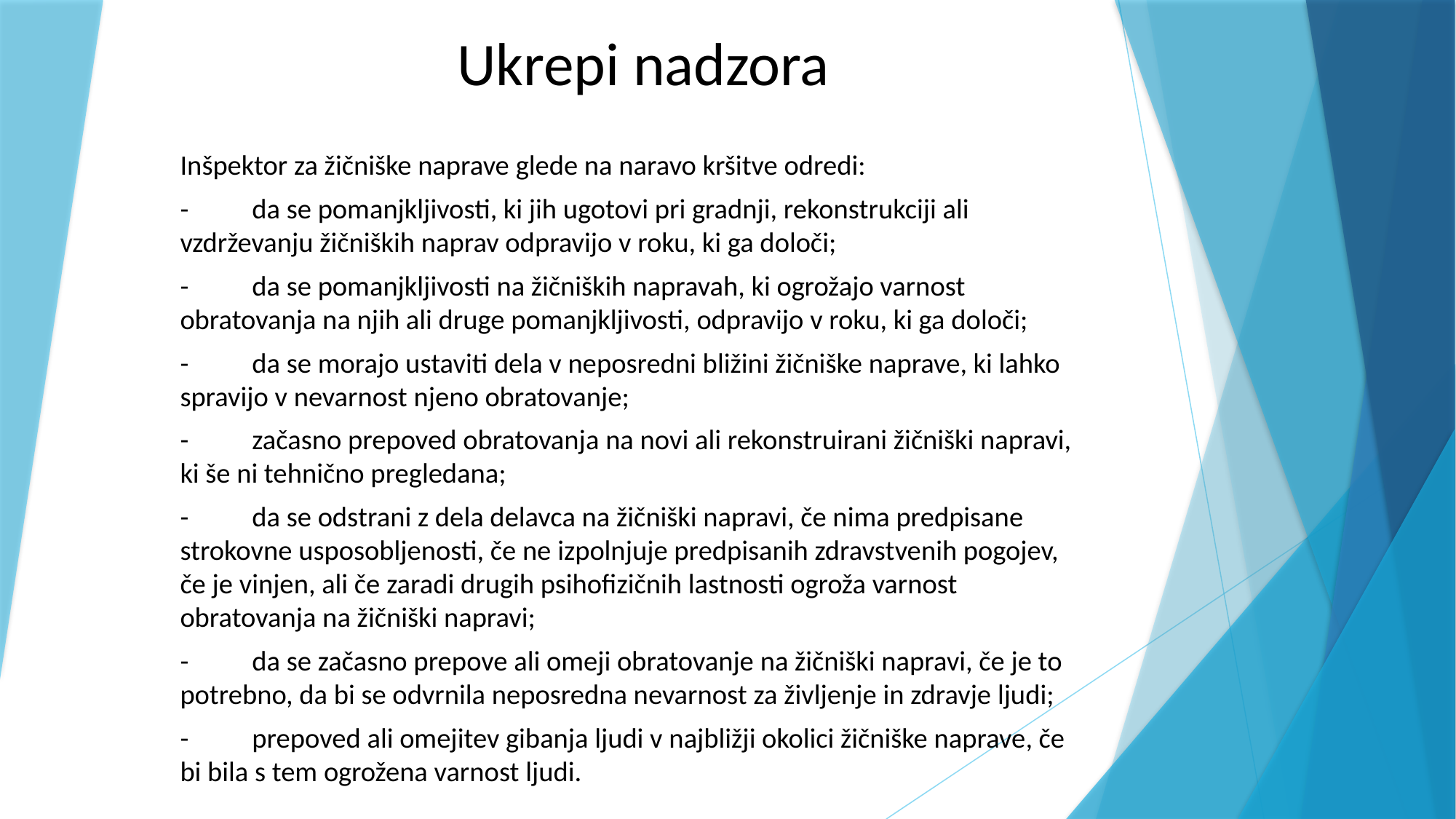

# Ukrepi nadzora

Inšpektor za žičniške naprave glede na naravo kršitve odredi:
-	da se pomanjkljivosti, ki jih ugotovi pri gradnji, rekonstrukciji ali vzdrževanju žičniških naprav odpravijo v roku, ki ga določi;
-	da se pomanjkljivosti na žičniških napravah, ki ogrožajo varnost obratovanja na njih ali druge pomanjkljivosti, odpravijo v roku, ki ga določi;
-	da se morajo ustaviti dela v neposredni bližini žičniške naprave, ki lahko spravijo v nevarnost njeno obratovanje;
-	začasno prepoved obratovanja na novi ali rekonstruirani žičniški napravi, ki še ni tehnično pregledana;
-	da se odstrani z dela delavca na žičniški napravi, če nima predpisane strokovne usposobljenosti, če ne izpolnjuje predpisanih zdravstvenih pogojev, če je vinjen, ali če zaradi drugih psihofizičnih lastnosti ogroža varnost obratovanja na žičniški napravi;
-	da se začasno prepove ali omeji obratovanje na žičniški napravi, če je to potrebno, da bi se odvrnila neposredna nevarnost za življenje in zdravje ljudi;
-	prepoved ali omejitev gibanja ljudi v najbližji okolici žičniške naprave, če bi bila s tem ogrožena varnost ljudi.